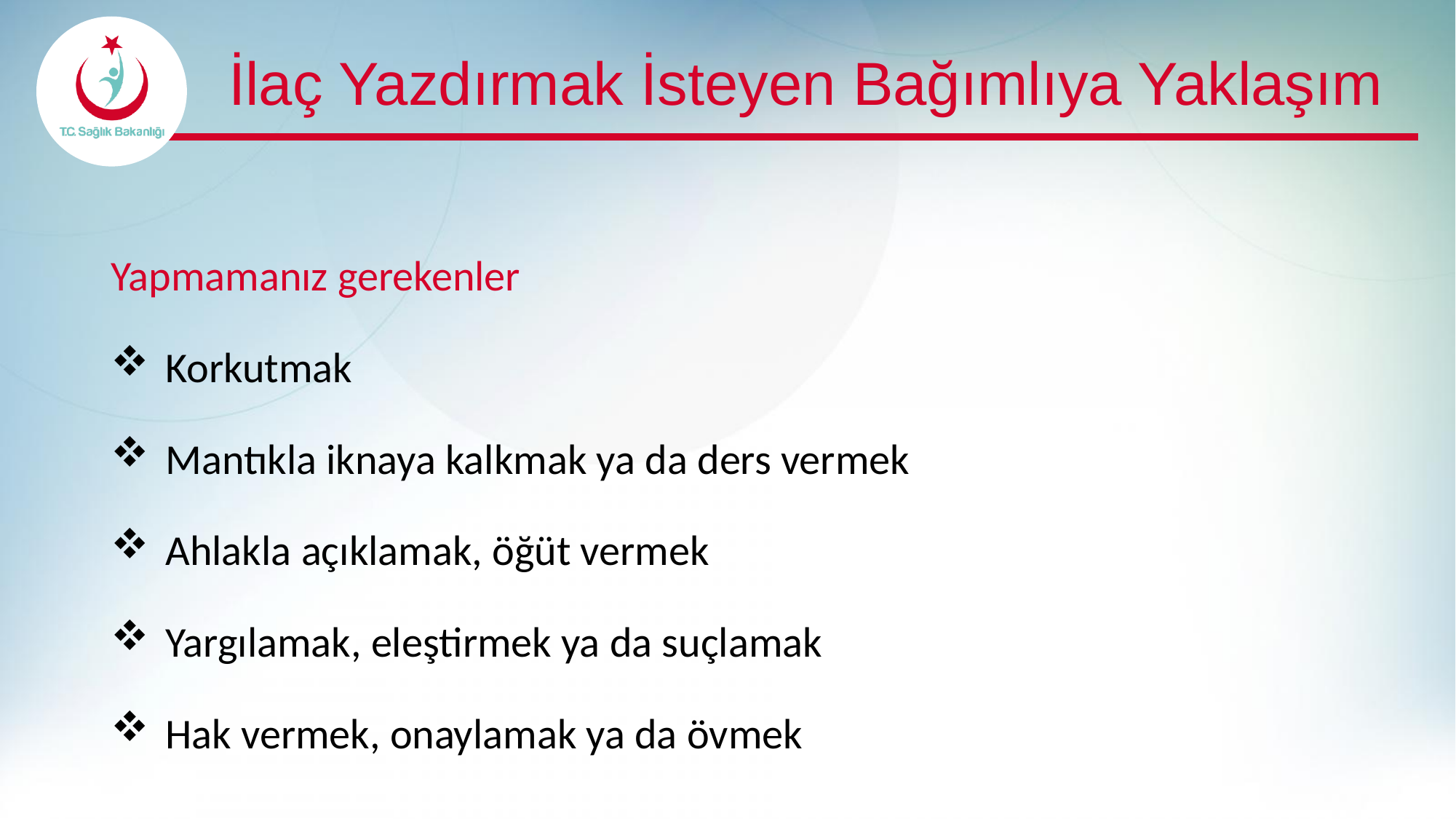

# İlaç Yazdırmak İsteyen Bağımlıya Yaklaşım
Yapmamanız gerekenler
Korkutmak
Mantıkla iknaya kalkmak ya da ders vermek
Ahlakla açıklamak, öğüt vermek
Yargılamak, eleştirmek ya da suçlamak
Hak vermek, onaylamak ya da övmek